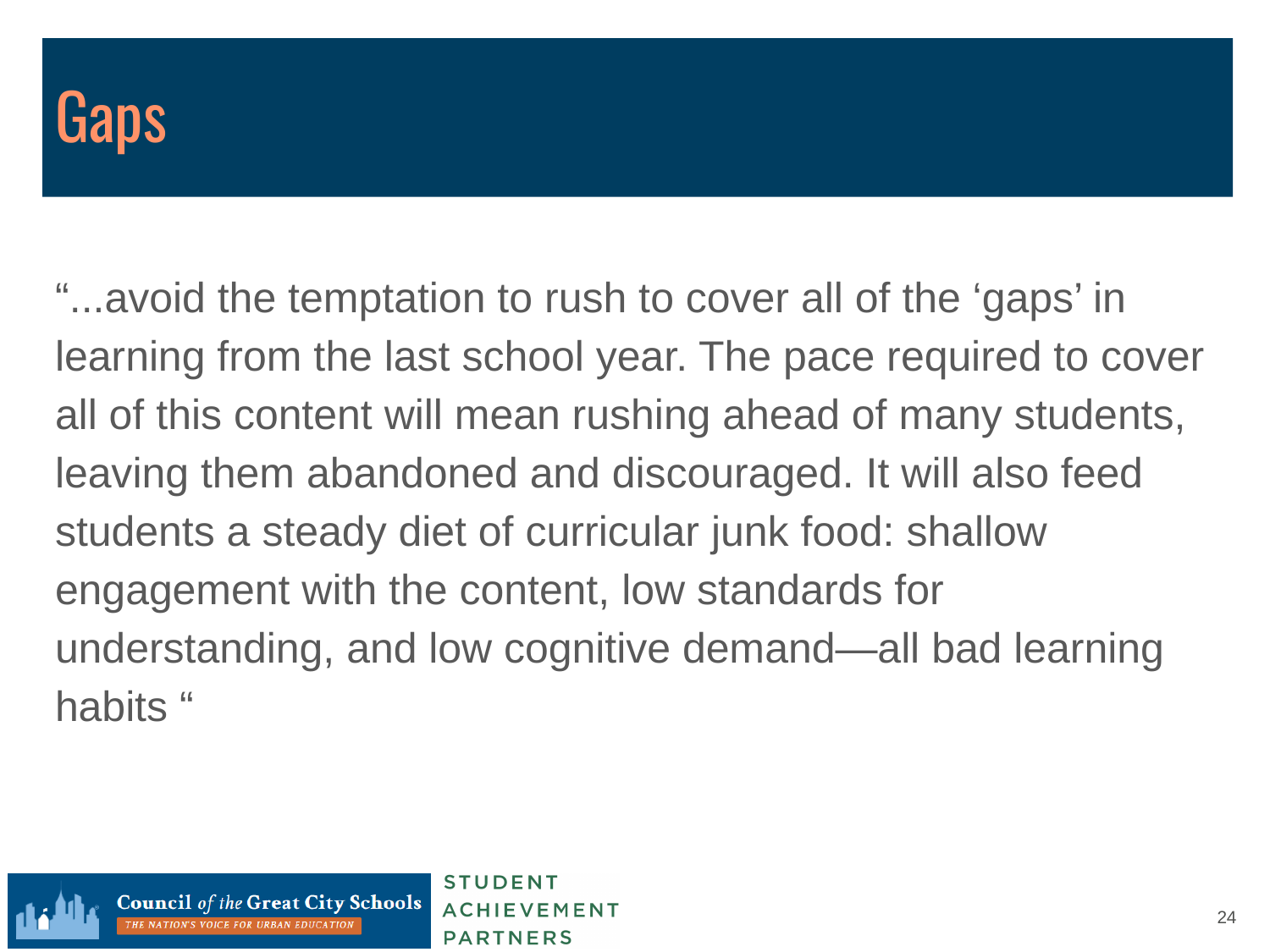

# Gaps
“...avoid the temptation to rush to cover all of the ‘gaps’ in learning from the last school year. The pace required to cover all of this content will mean rushing ahead of many students, leaving them abandoned and discouraged. It will also feed students a steady diet of curricular junk food: shallow engagement with the content, low standards for understanding, and low cognitive demand—all bad learning habits “